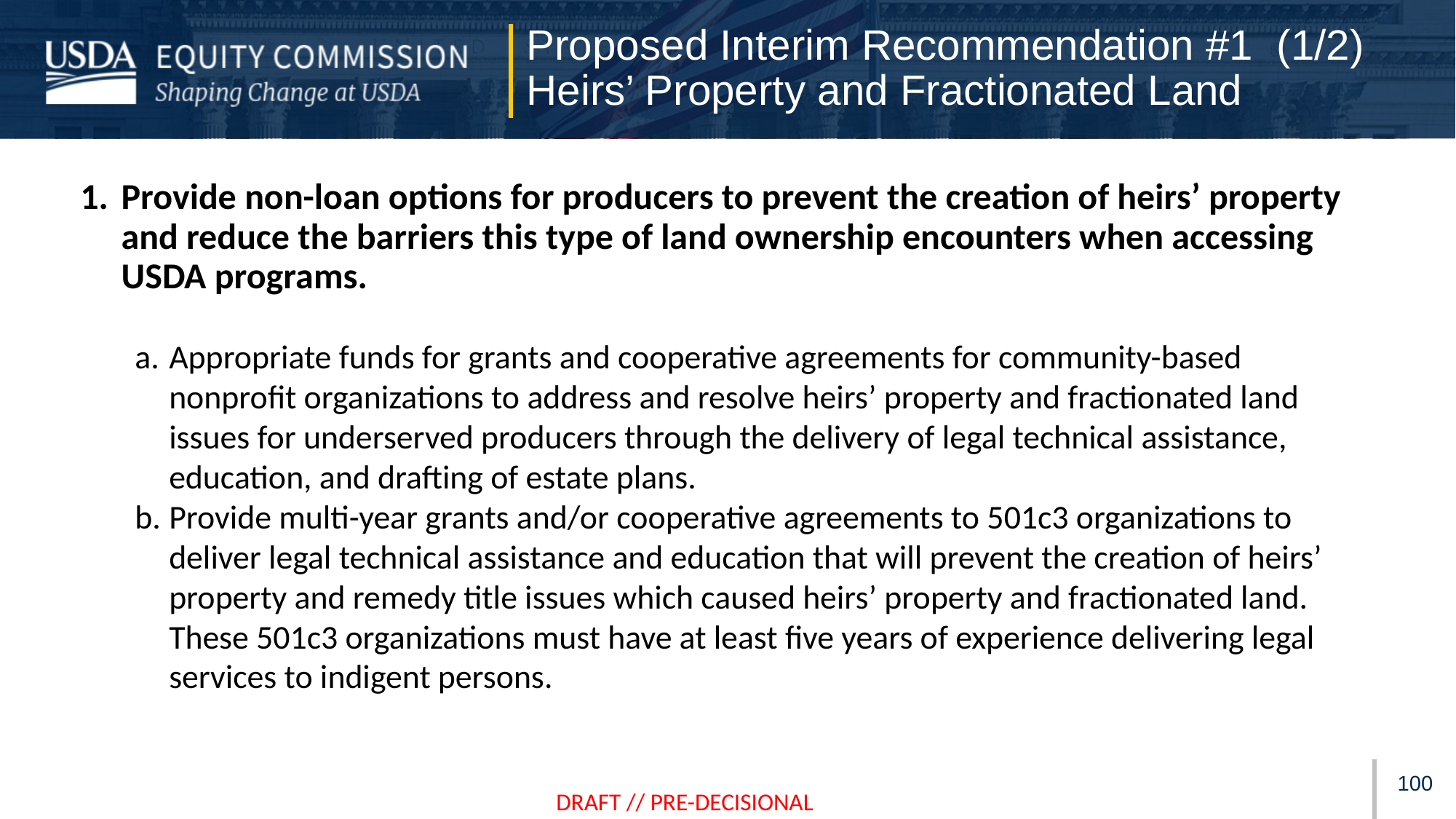

# Proposed Interim Recommendation #1  (1/2) Heirs’ Property and Fractionated Land
Provide non-loan options for producers to prevent the creation of heirs’ property and reduce the barriers this type of land ownership encounters when accessing USDA programs.

Appropriate funds for grants and cooperative agreements for community-based nonprofit organizations to address and resolve heirs’ property and fractionated land issues for underserved producers through the delivery of legal technical assistance, education, and drafting of estate plans.
Provide multi-year grants and/or cooperative agreements to 501c3 organizations to deliver legal technical assistance and education that will prevent the creation of heirs’ property and remedy title issues which caused heirs’ property and fractionated land.  These 501c3 organizations must have at least five years of experience delivering legal services to indigent persons.

100
DRAFT // PRE-DECISIONAL